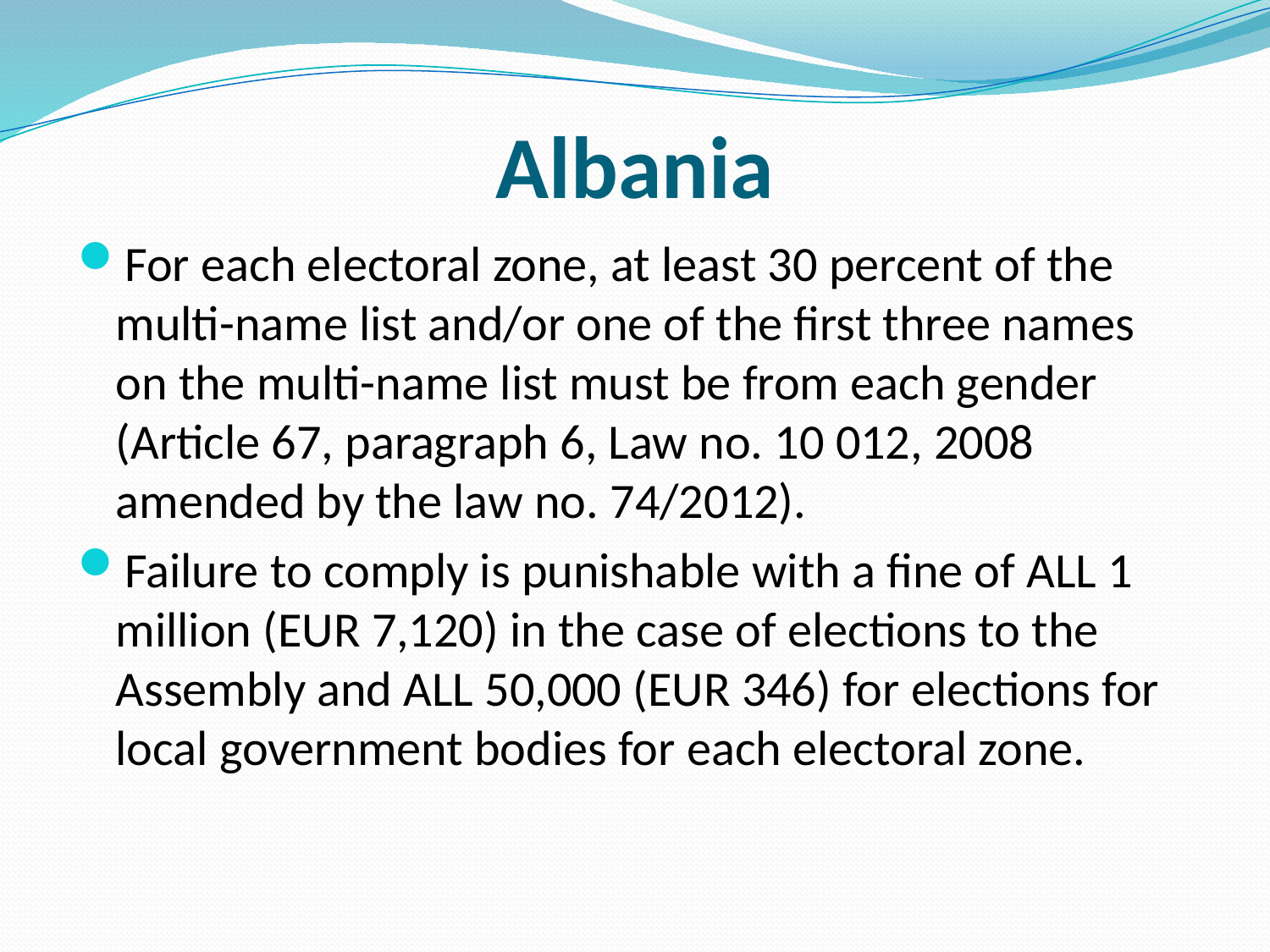

# Albania
For each electoral zone, at least 30 percent of the multi-name list and/or one of the first three names on the multi-name list must be from each gender (Article 67, paragraph 6, Law no. 10 012, 2008 amended by the law no. 74/2012).
Failure to comply is punishable with a fine of ALL 1 million (EUR 7,120) in the case of elections to the Assembly and ALL 50,000 (EUR 346) for elections for local government bodies for each electoral zone.